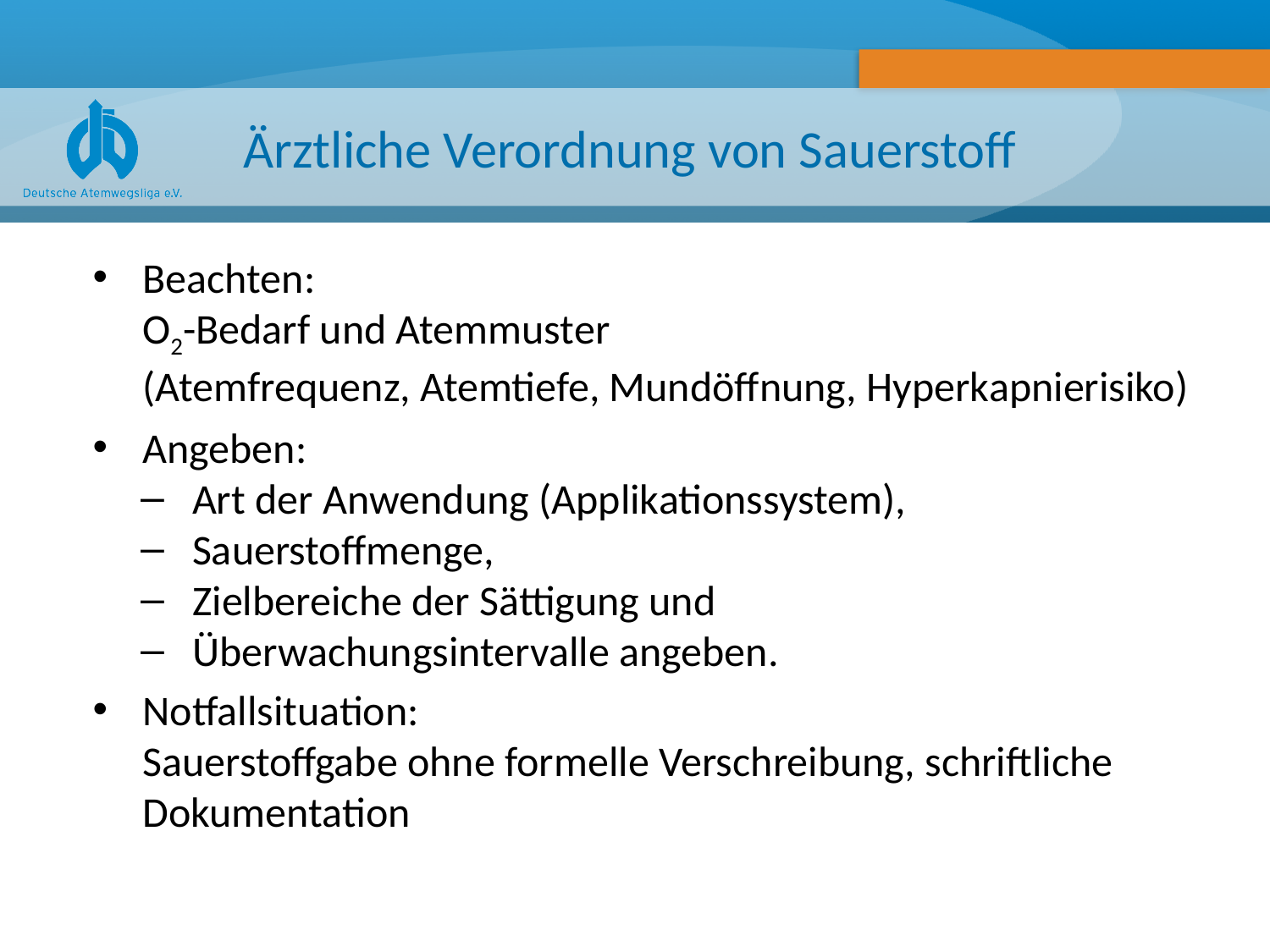

# Ärztliche Verordnung von Sauerstoff
Beachten:
O2-Bedarf und Atemmuster
(Atemfrequenz, Atemtiefe, Mundöffnung, Hyperkapnierisiko)
Angeben:
Art der Anwendung (Applikationssystem),
Sauerstoffmenge,
Zielbereiche der Sättigung und
Überwachungsintervalle angeben.
Notfallsituation:
Sauerstoffgabe ohne formelle Verschreibung, schriftliche Dokumentation